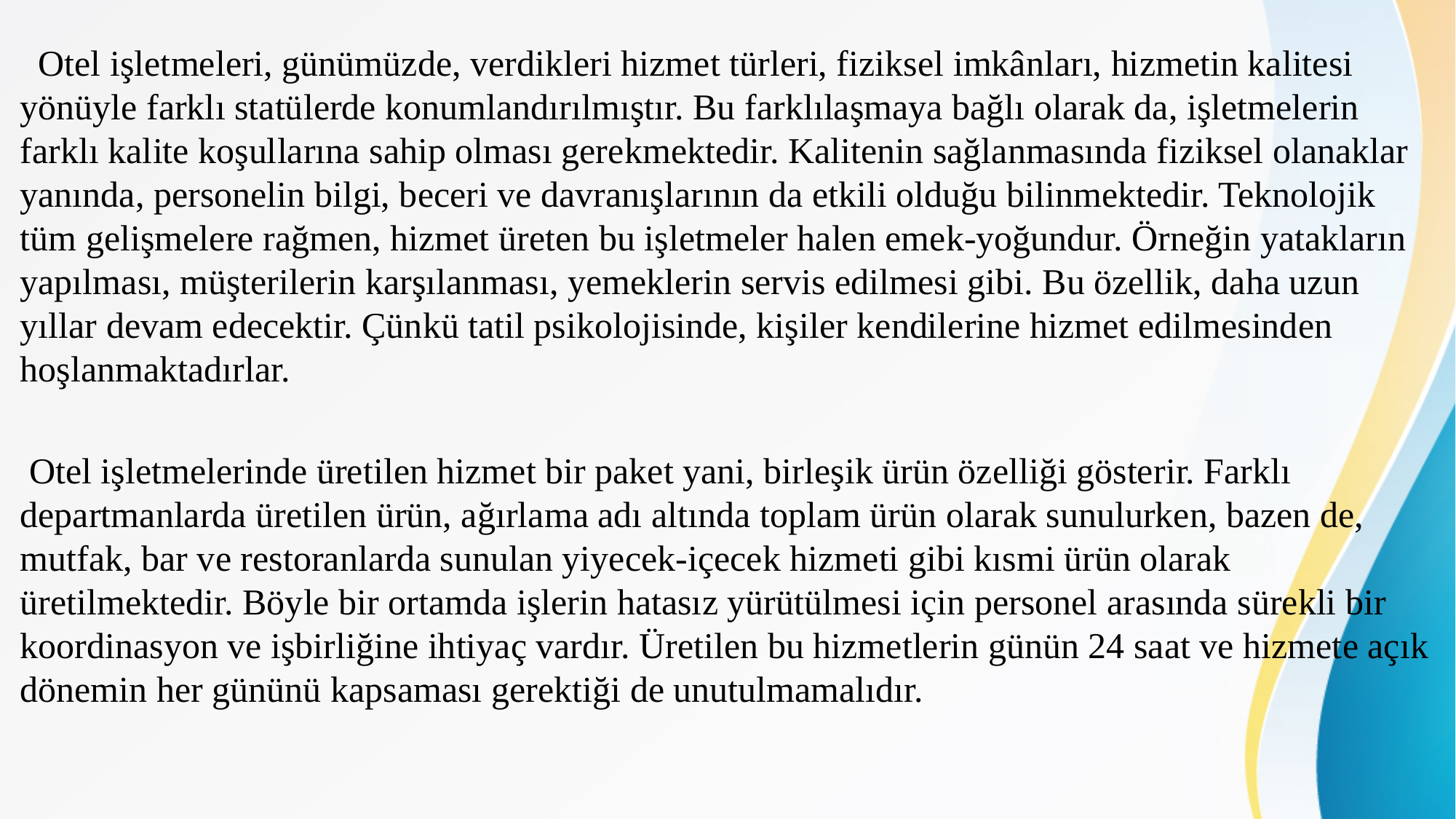

Otel işletmeleri, günümüzde, verdikleri hizmet türleri, fiziksel imkânları, hizmetin kalitesi yönüyle farklı statülerde konumlandırılmıştır. Bu farklılaşmaya bağlı olarak da, işletmelerin farklı kalite koşullarına sahip olması gerekmektedir. Kalitenin sağlanmasında fiziksel olanaklar yanında, personelin bilgi, beceri ve davranışlarının da etkili olduğu bilinmektedir. Teknolojik tüm gelişmelere rağmen, hizmet üreten bu işletmeler halen emek-yoğundur. Örneğin yatakların yapılması, müşterilerin karşılanması, yemeklerin servis edilmesi gibi. Bu özellik, daha uzun yıllar devam edecektir. Çünkü tatil psikolojisinde, kişiler kendilerine hizmet edilmesinden hoşlanmaktadırlar.

 Otel işletmelerinde üretilen hizmet bir paket yani, birleşik ürün özelliği gösterir. Farklı departmanlarda üretilen ürün, ağırlama adı altında toplam ürün olarak sunulurken, bazen de, mutfak, bar ve restoranlarda sunulan yiyecek-içecek hizmeti gibi kısmi ürün olarak üretilmektedir. Böyle bir ortamda işlerin hatasız yürütülmesi için personel arasında sürekli bir koordinasyon ve işbirliğine ihtiyaç vardır. Üretilen bu hizmetlerin günün 24 saat ve hizmete açık dönemin her gününü kapsaması gerektiği de unutulmamalıdır.